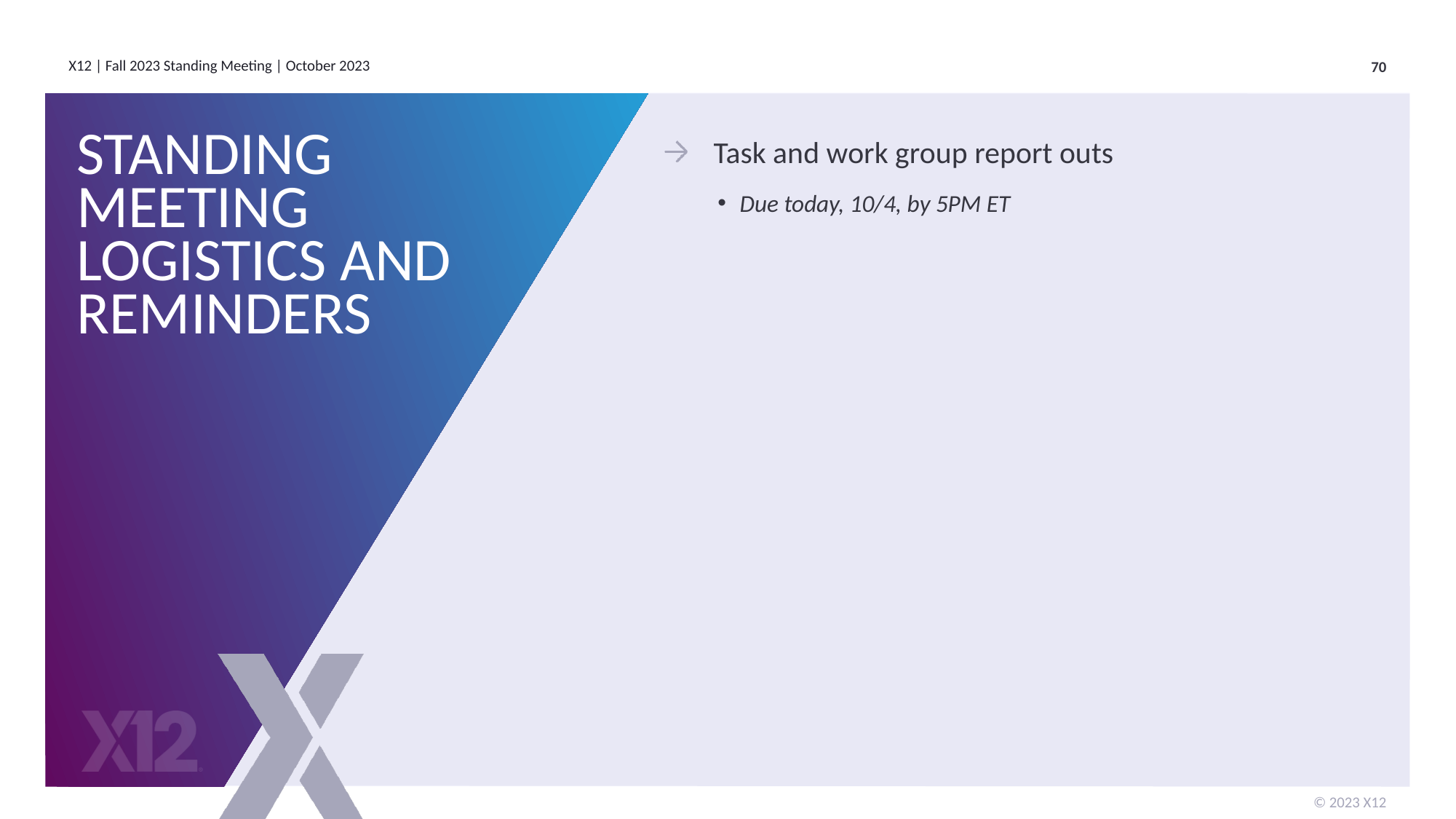

# Standing meeting logistics and reminders
Task and work group report outs
Due today, 10/4, by 5PM ET